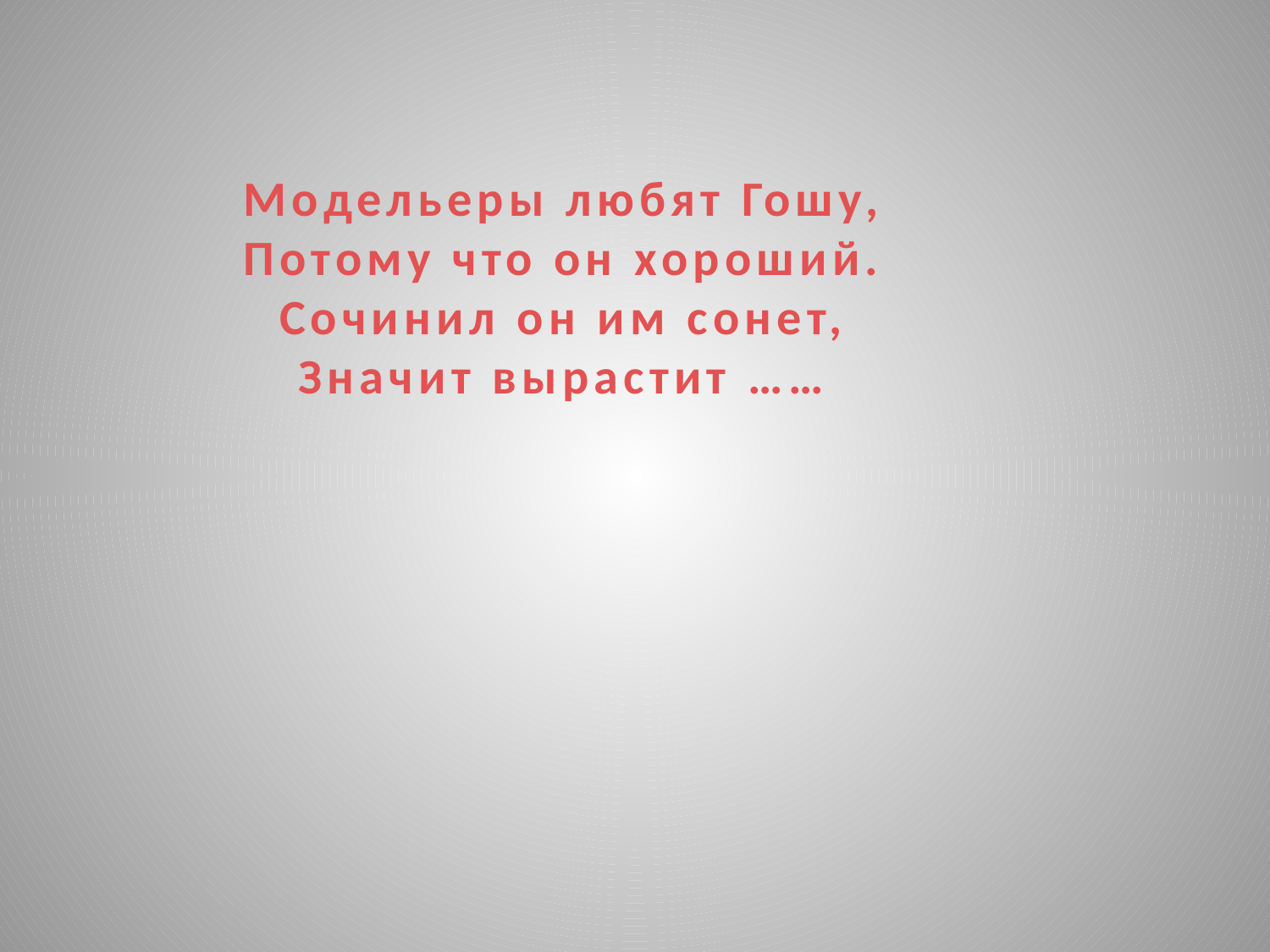

Модельеры любят Гошу,
Потому что он хороший.
Сочинил он им сонет,
Значит вырастит ……